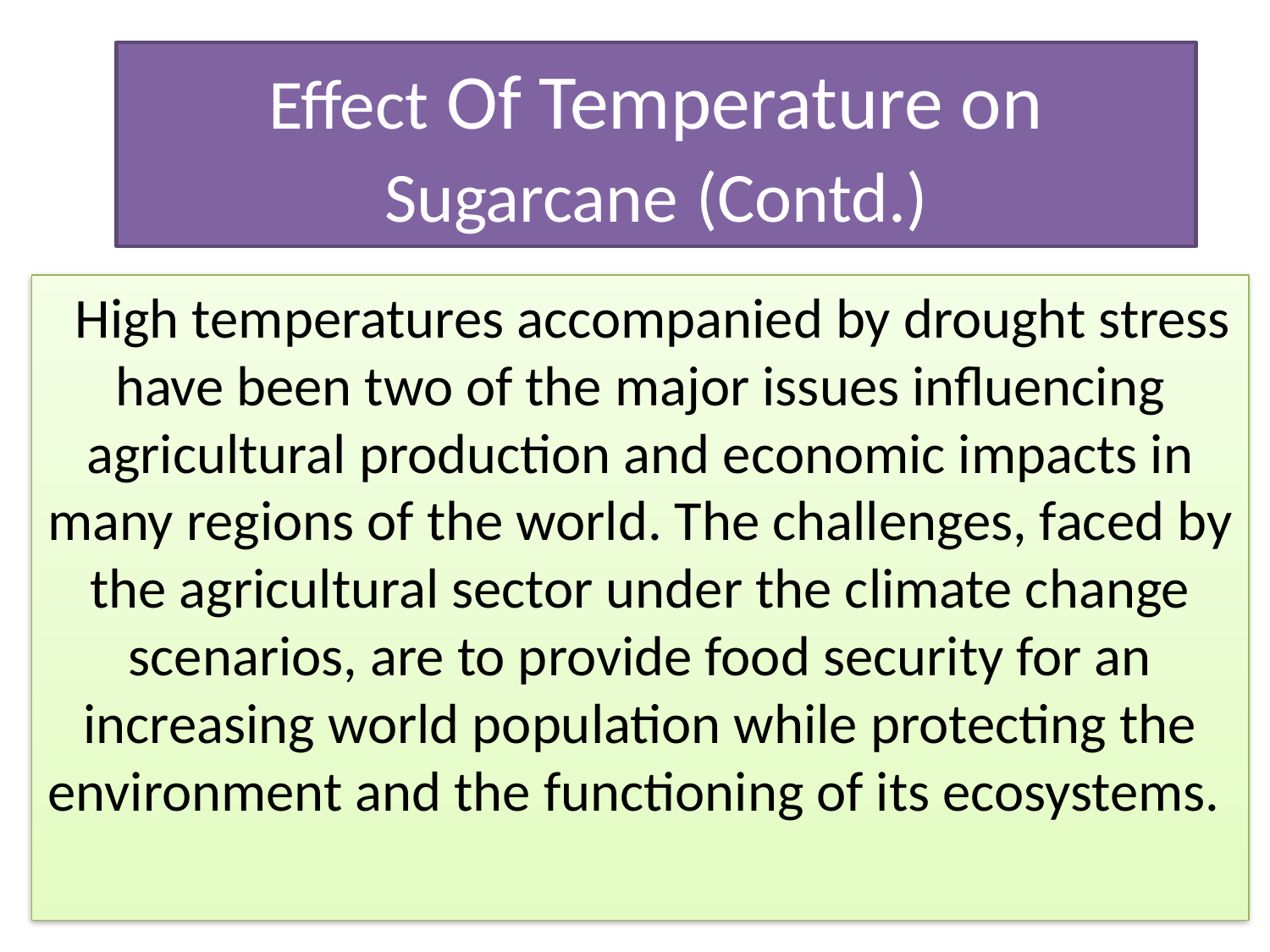

# Effect Of Temperature on Sugarcane (Contd.)
  High temperatures accompanied by drought stress have been two of the major issues influencing agricultural production and economic impacts in many regions of the world. The challenges, faced by the agricultural sector under the climate change scenarios, are to provide food security for an increasing world population while protecting the environment and the functioning of its ecosystems.